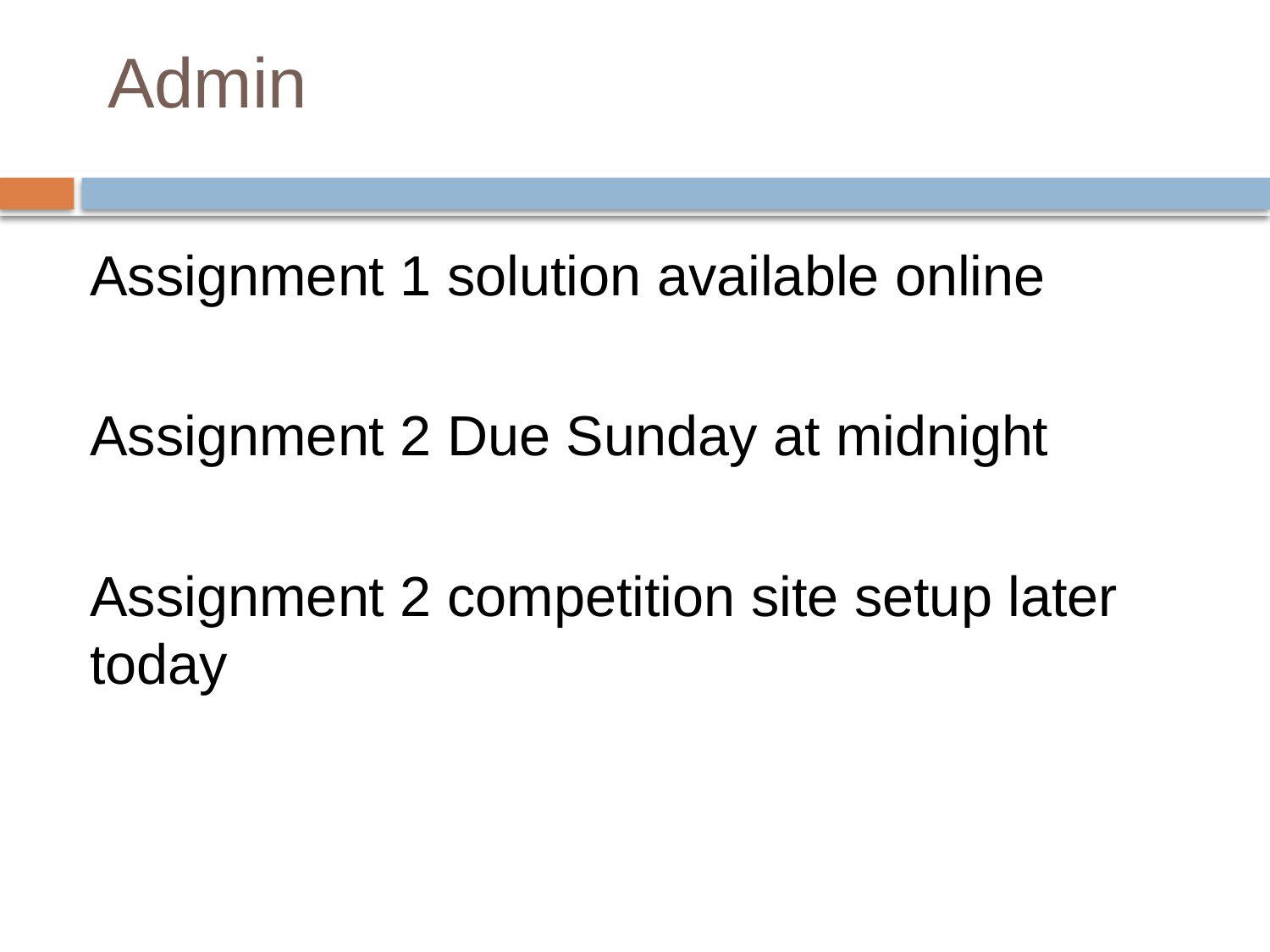

# Admin
Assignment 1 solution available online

Assignment 2 Due Sunday at midnight

Assignment 2 competition site setup later today